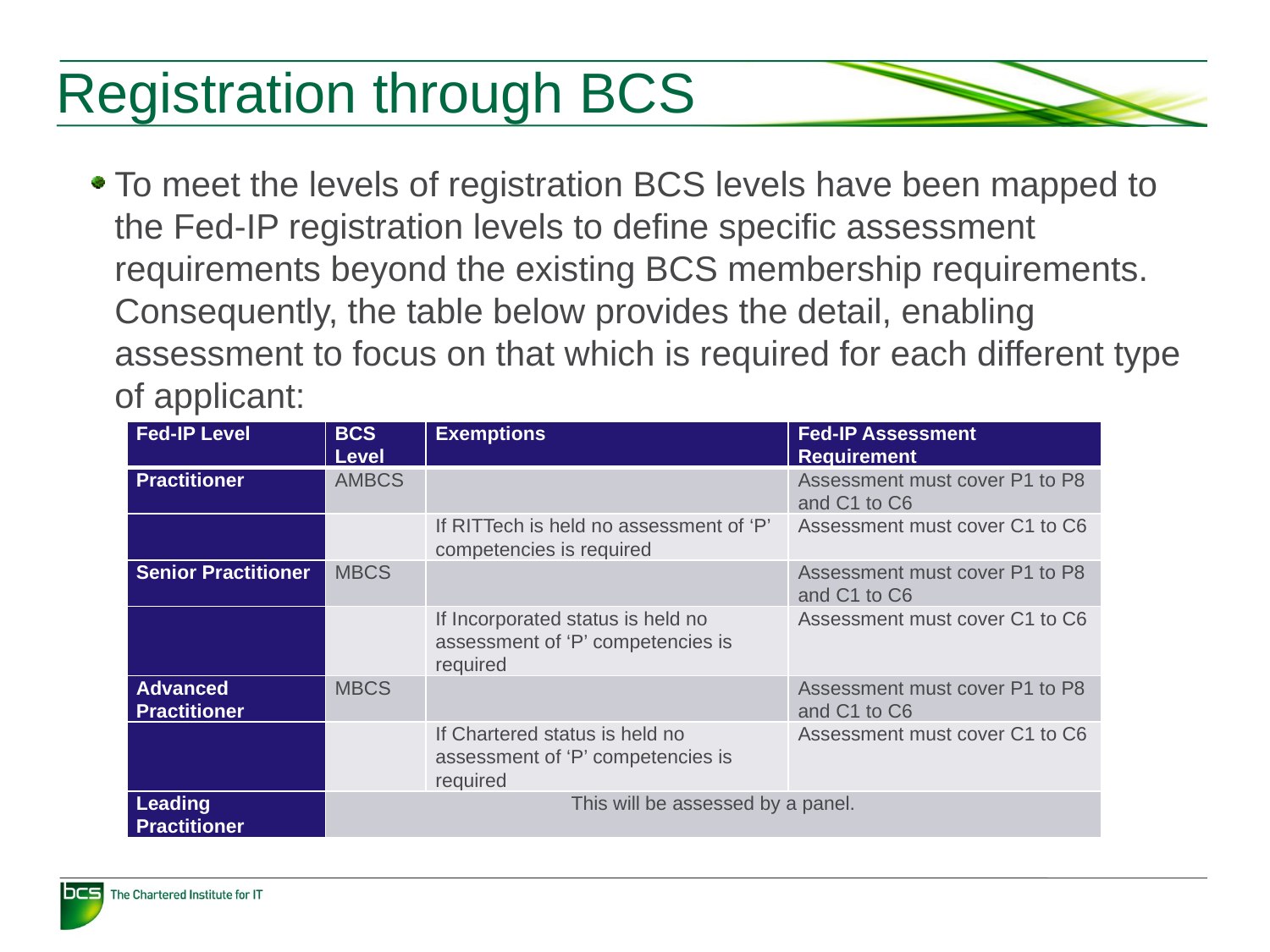

# Registration through BCS
To meet the levels of registration BCS levels have been mapped to the Fed-IP registration levels to define specific assessment requirements beyond the existing BCS membership requirements. Consequently, the table below provides the detail, enabling assessment to focus on that which is required for each different type of applicant:

| Fed-IP Level | BCS Level | Exemptions | Fed-IP Assessment Requirement |
| --- | --- | --- | --- |
| Practitioner | AMBCS |  | Assessment must cover P1 to P8 and C1 to C6 |
|  |  | If RITTech is held no assessment of ‘P’ competencies is required | Assessment must cover C1 to C6 |
| Senior Practitioner | MBCS |  | Assessment must cover P1 to P8 and C1 to C6 |
|  |  | If Incorporated status is held no assessment of ‘P’ competencies is required | Assessment must cover C1 to C6 |
| Advanced Practitioner | MBCS |  | Assessment must cover P1 to P8 and C1 to C6 |
|  |  | If Chartered status is held no assessment of ‘P’ competencies is required | Assessment must cover C1 to C6 |
| Leading Practitioner | This will be assessed by a panel. |  |  |